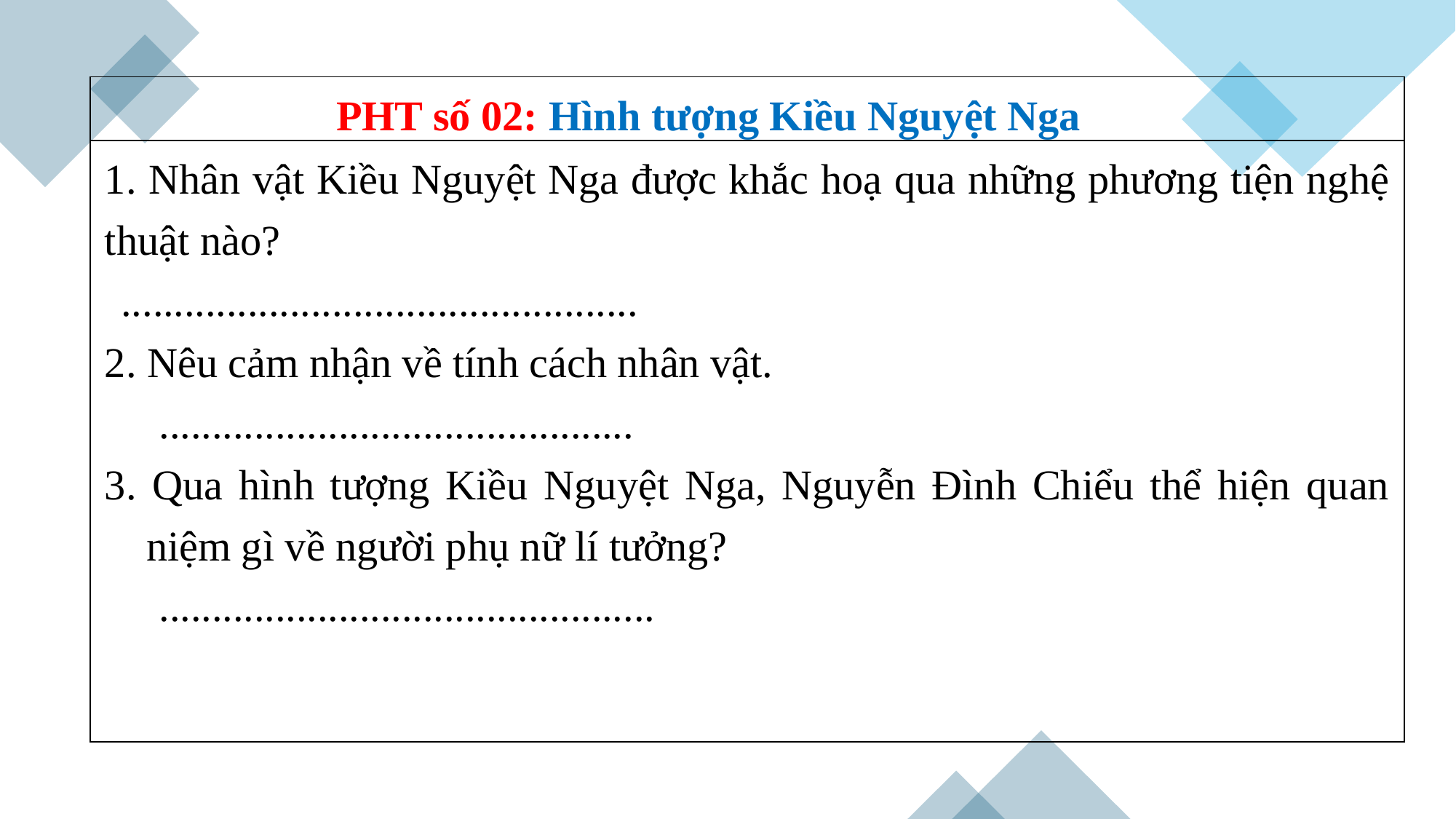

| PHT số 02: Hình tượng Kiều Nguyệt Nga |
| --- |
| 1. Nhân vật Kiều Nguyệt Nga được khắc hoạ qua những phương tiện nghệ thuật nào? ................................................. 2. Nêu cảm nhận về tính cách nhân vật. ............................................. 3. Qua hình tượng Kiều Nguyệt Nga, Nguyễn Đình Chiểu thể hiện quan niệm gì về người phụ nữ lí tưởng? ............................................... |